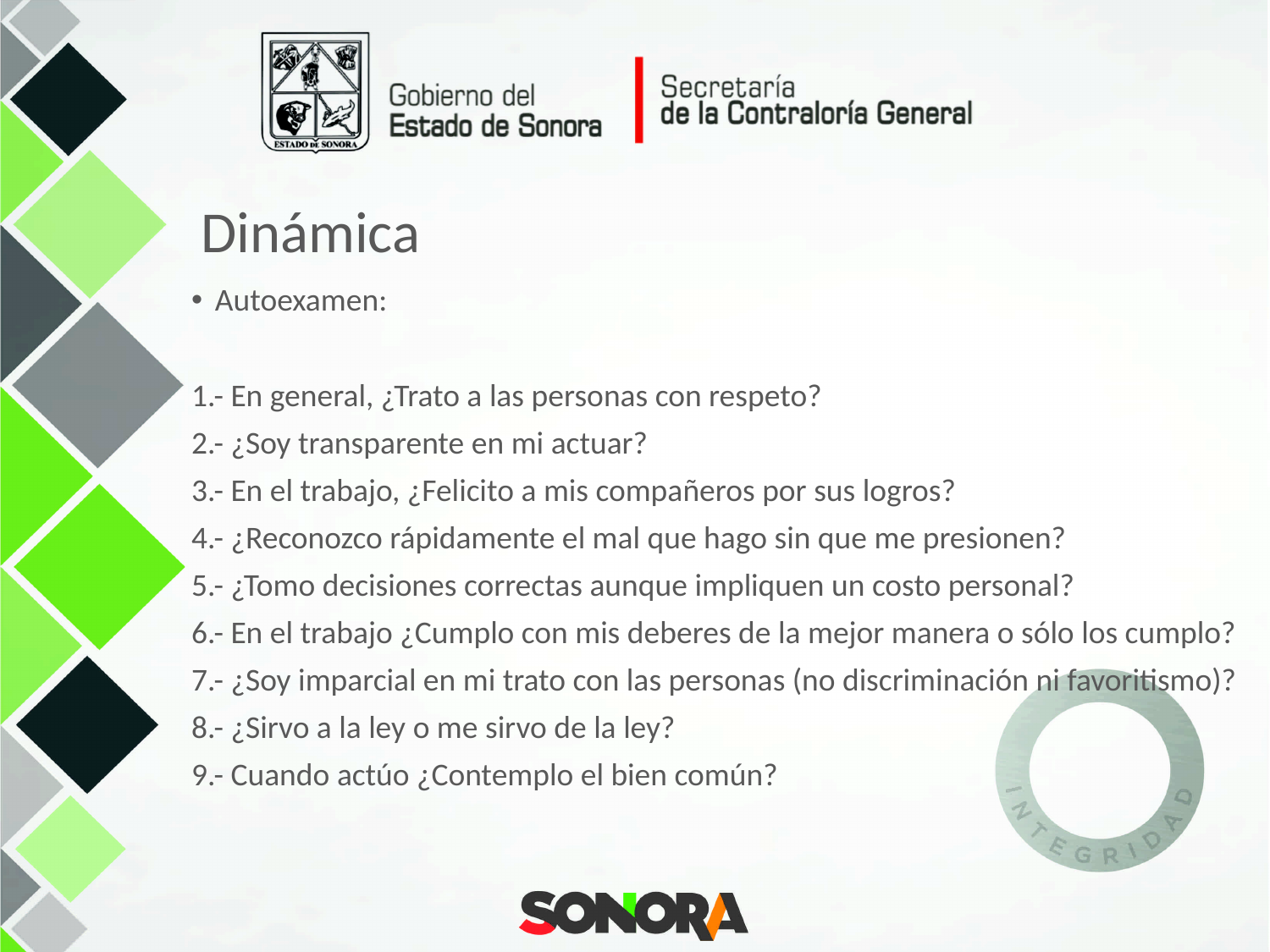

Dinámica
Autoexamen:

1.- En general, ¿Trato a las personas con respeto?
2.- ¿Soy transparente en mi actuar?
3.- En el trabajo, ¿Felicito a mis compañeros por sus logros?
4.- ¿Reconozco rápidamente el mal que hago sin que me presionen?
5.- ¿Tomo decisiones correctas aunque impliquen un costo personal?
6.- En el trabajo ¿Cumplo con mis deberes de la mejor manera o sólo los cumplo?
7.- ¿Soy imparcial en mi trato con las personas (no discriminación ni favoritismo)?
8.- ¿Sirvo a la ley o me sirvo de la ley?
9.- Cuando actúo ¿Contemplo el bien común?